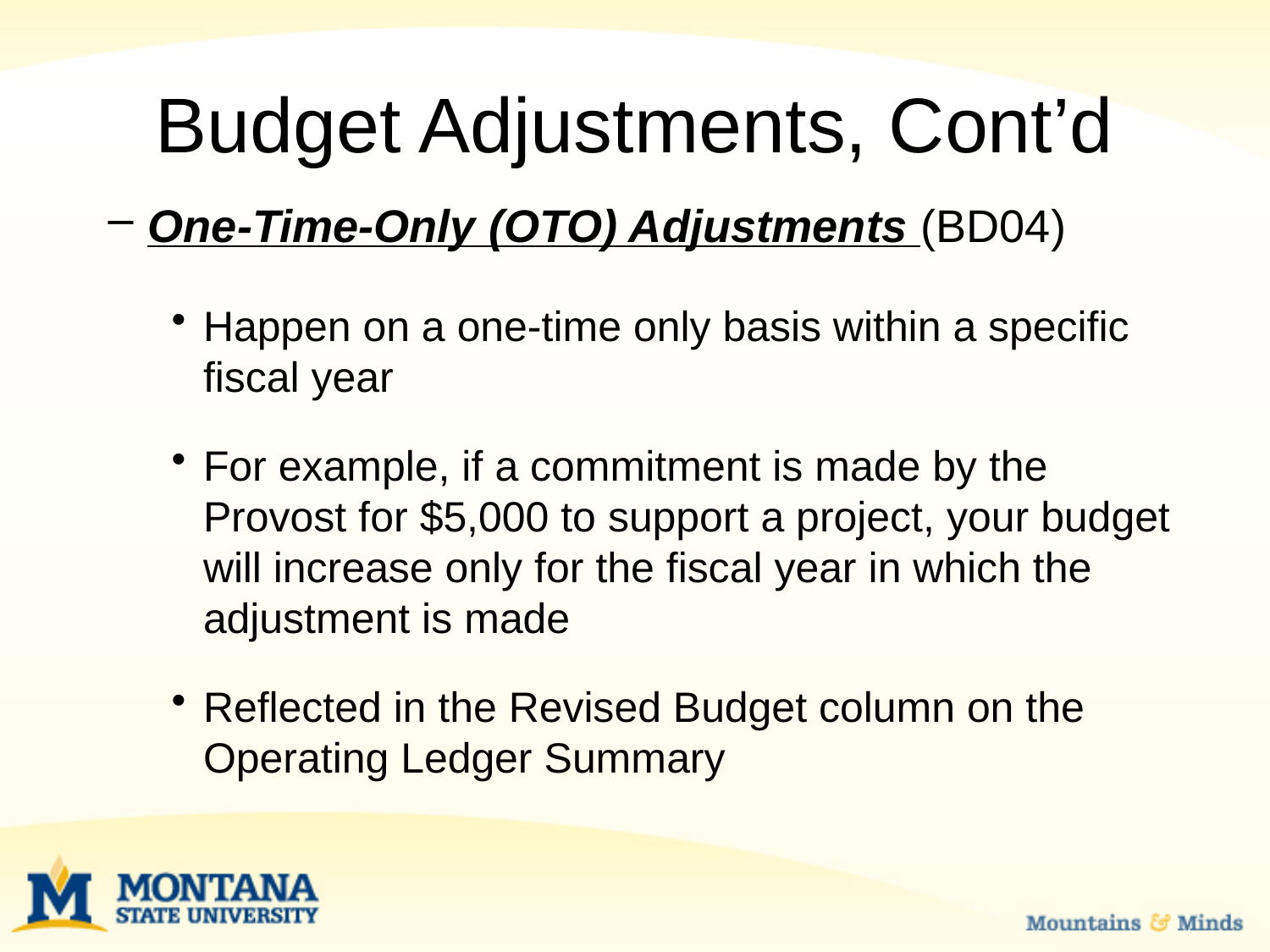

# Budget Adjustments, Cont’d
One-Time-Only (OTO) Adjustments (BD04)

Happen on a one-time only basis within a specific fiscal year

For example, if a commitment is made by the Provost for $5,000 to support a project, your budget will increase only for the fiscal year in which the adjustment is made

Reflected in the Revised Budget column on the Operating Ledger Summary